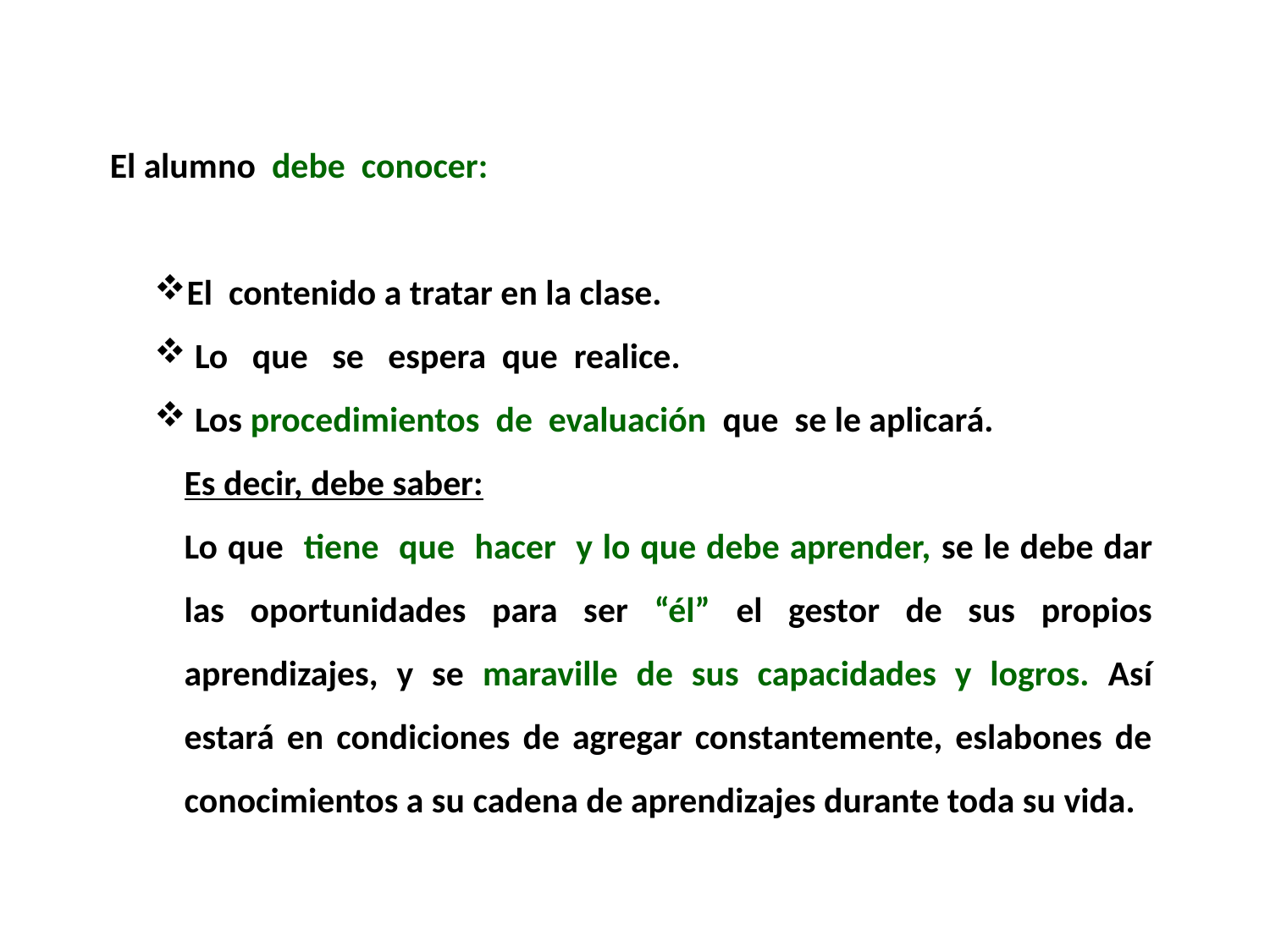

El alumno  debe  conocer:

El  contenido a tratar en la clase.
 Lo   que   se   espera  que  realice.
 Los procedimientos  de  evaluación  que  se le aplicará.
Es decir, debe saber:
Lo que  tiene  que  hacer  y lo que debe aprender, se le debe dar las oportunidades para ser “él” el gestor de sus propios aprendizajes, y se maraville de sus capacidades y logros. Así estará en condiciones de agregar constantemente, eslabones de conocimientos a su cadena de aprendizajes durante toda su vida.